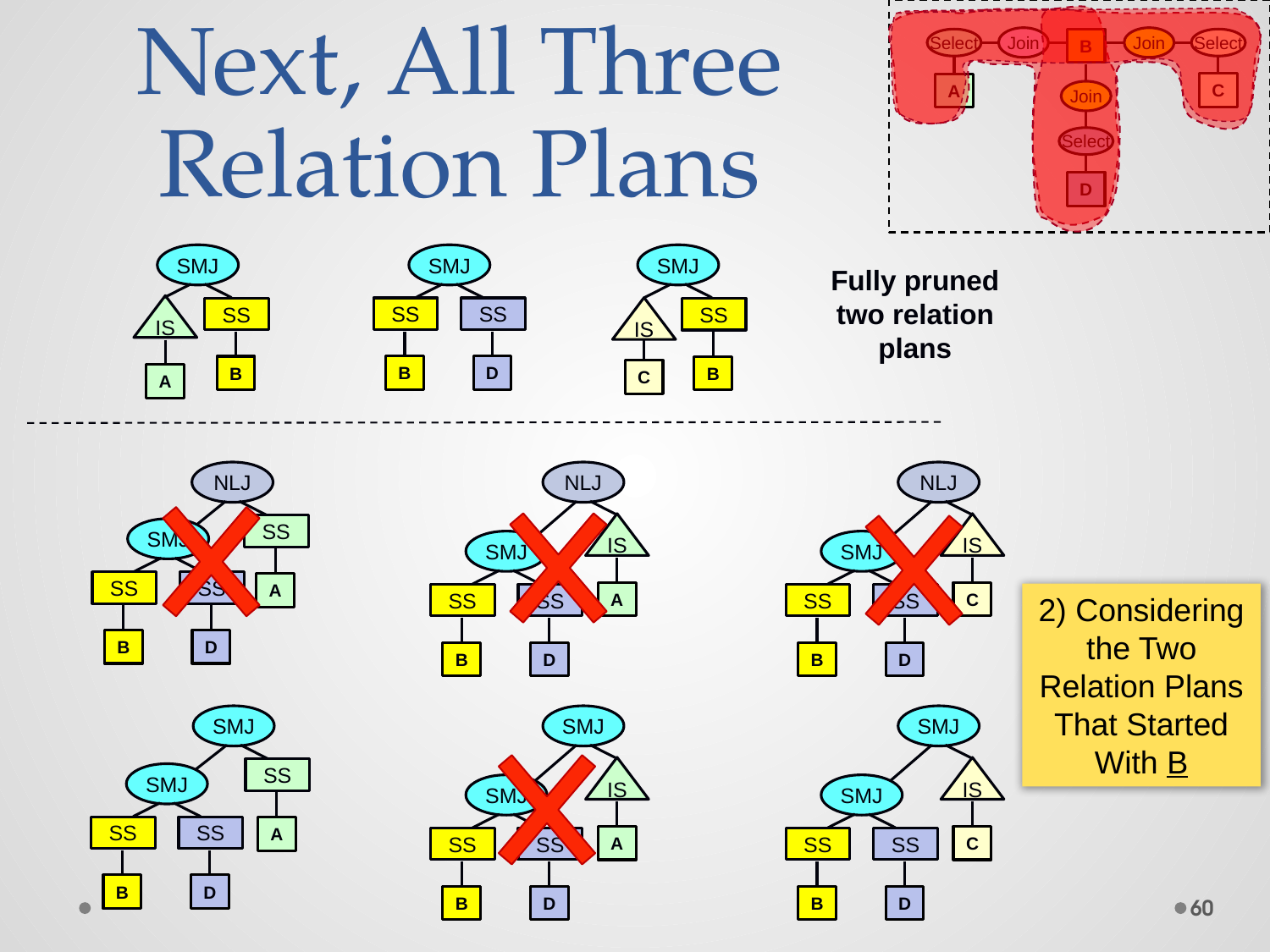

Join
Join
Select
C
B
Join
Select
D
Select
A
# Next, All Three Relation Plans
SMJ
IS
A
SS
B
SMJ
SS
B
SS
D
SMJ
IS
C
SS
B
Fully pruned two relation plans
NLJ
SS
A
SMJ
SS
B
SS
D
NLJ
IS
A
SMJ
SS
B
SS
D
NLJ
IS
C
SMJ
SS
B
SS
D

2) Considering the Two Relation Plans That Started With B
SMJ
SS
A
SMJ
SS
B
SS
D
SMJ
IS
A
SMJ
SS
B
SS
D
SMJ
IS
C
SMJ
SS
B
SS
D

60